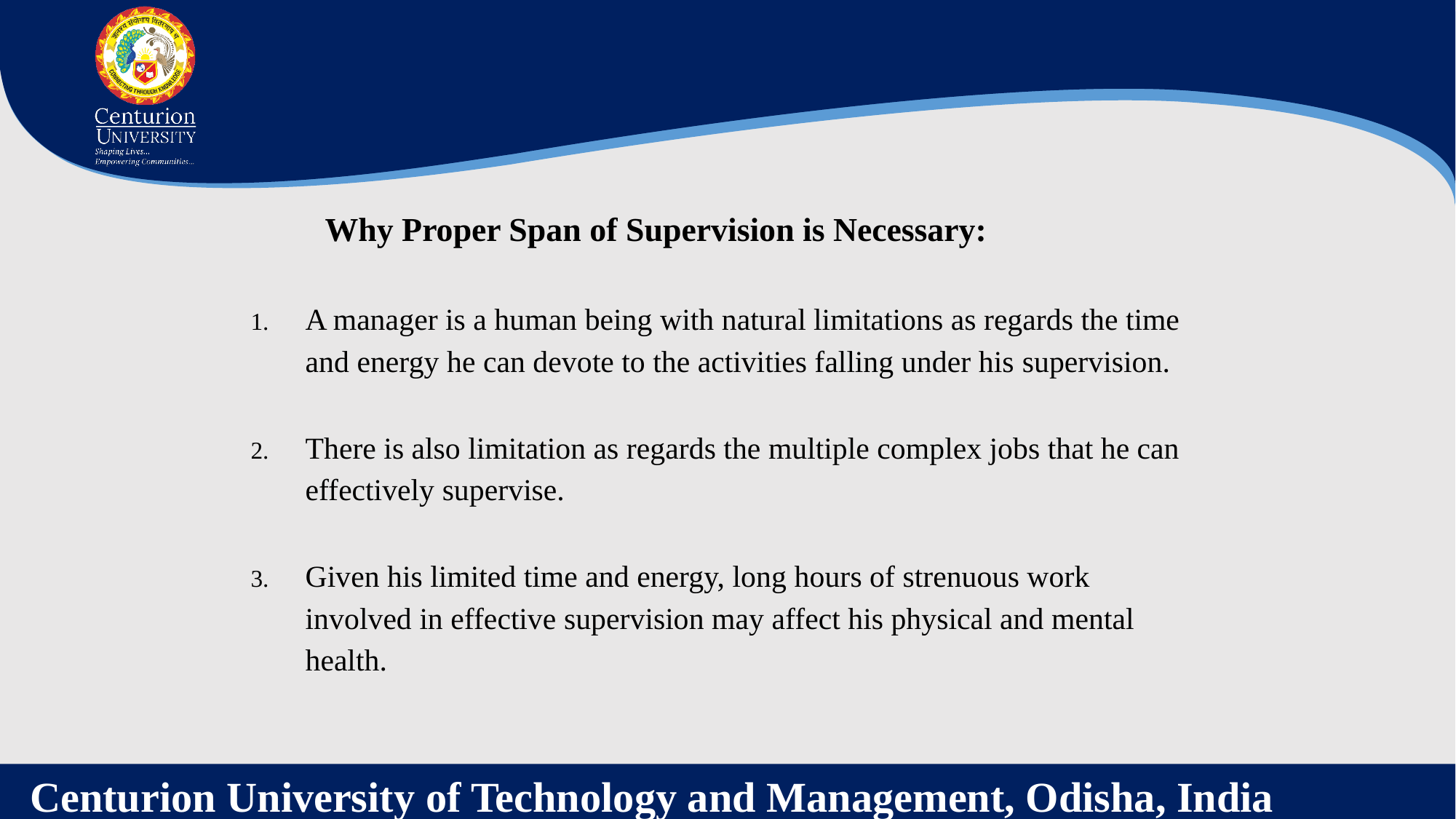

Why Proper Span of Supervision is Necessary:

A manager is a human being with natural limitations as regards the time and energy he can devote to the activities falling under his supervision.

There is also limitation as regards the multiple complex jobs that he can effectively supervise.

Given his limited time and energy, long hours of strenuous work involved in effective supervision may affect his physical and mental health.